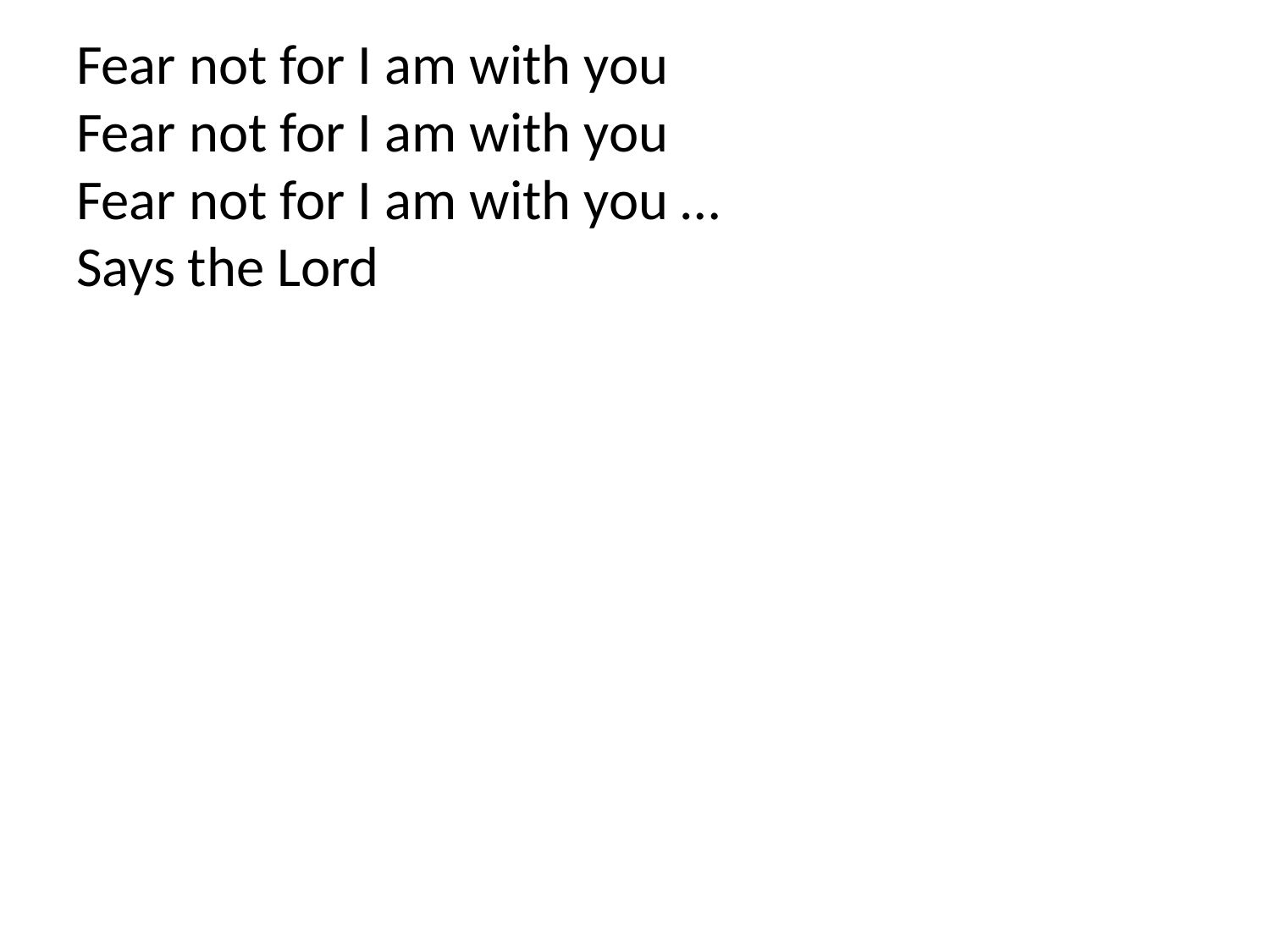

Fear not for I am with you
Fear not for I am with you
Fear not for I am with you …
Says the Lord

#